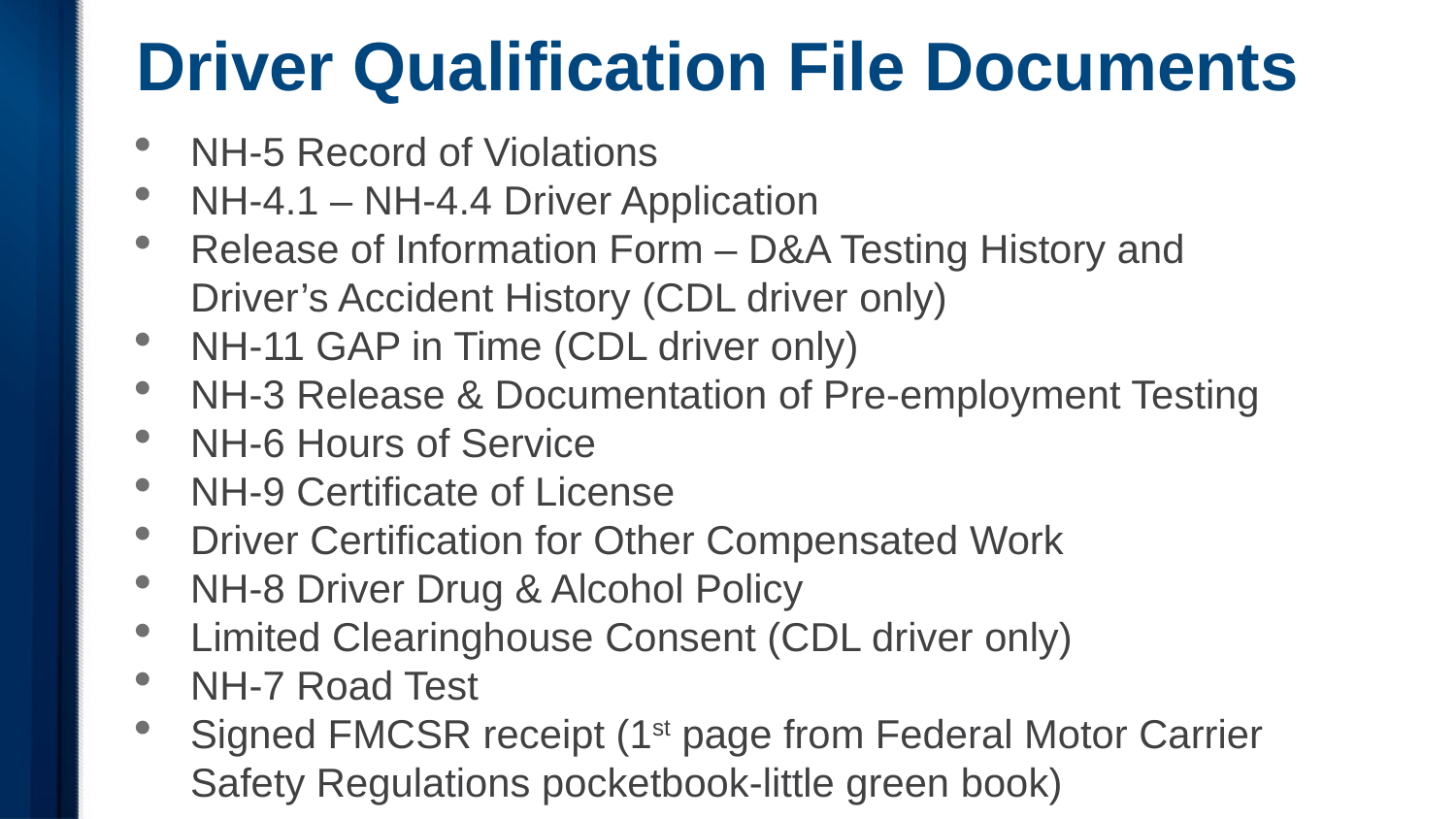

# Driver Qualification File Documents
NH-5 Record of Violations
NH-4.1 – NH-4.4 Driver Application
Release of Information Form – D&A Testing History and Driver’s Accident History (CDL driver only)
NH-11 GAP in Time (CDL driver only)
NH-3 Release & Documentation of Pre-employment Testing
NH-6 Hours of Service
NH-9 Certificate of License
Driver Certification for Other Compensated Work
NH-8 Driver Drug & Alcohol Policy
Limited Clearinghouse Consent (CDL driver only)
NH-7 Road Test
Signed FMCSR receipt (1st page from Federal Motor Carrier Safety Regulations pocketbook-little green book)